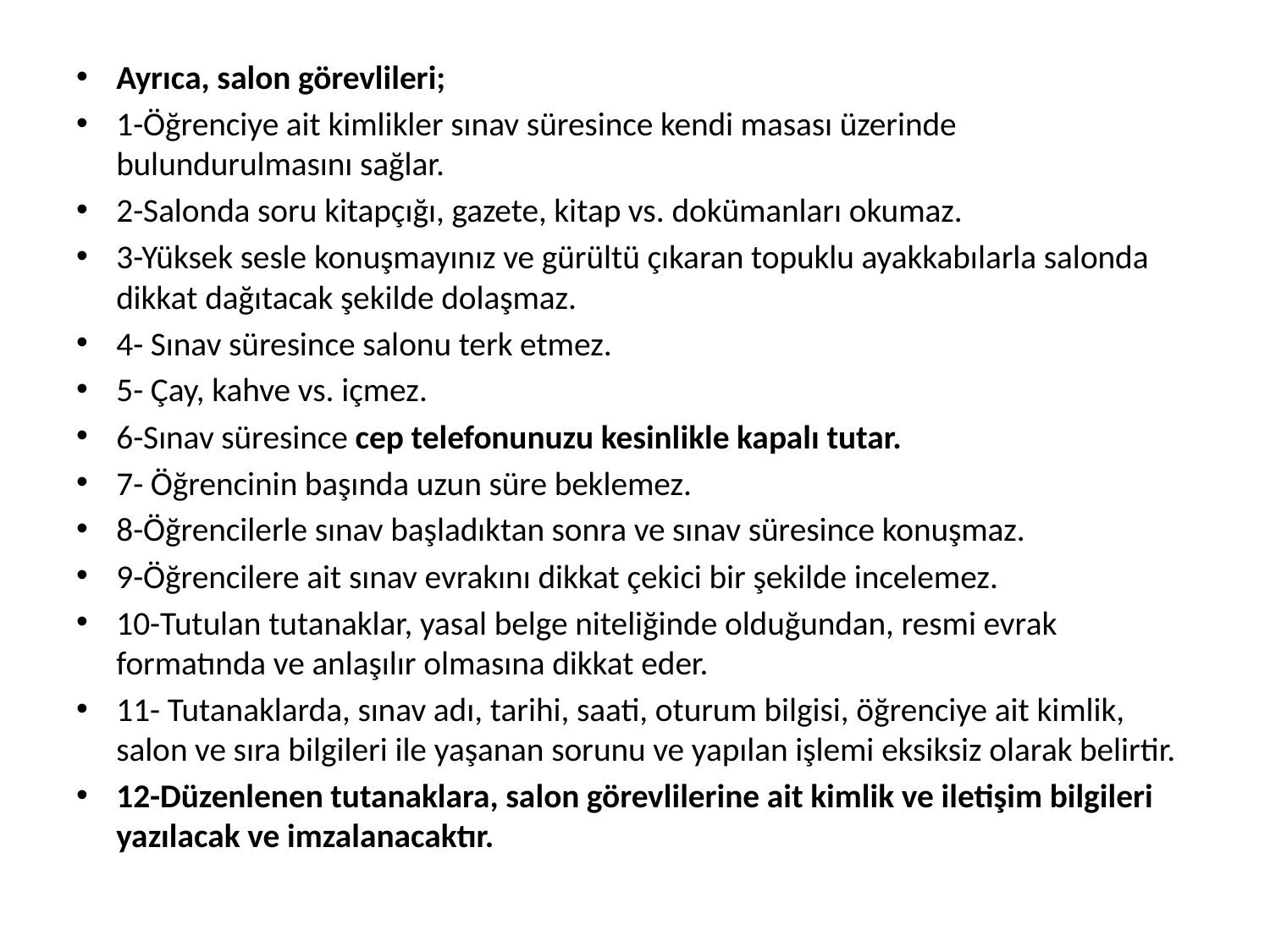

Ayrıca, salon görevlileri;
1-Öğrenciye ait kimlikler sınav süresince kendi masası üzerinde bulundurulmasını sağlar.
2-Salonda soru kitapçığı, gazete, kitap vs. dokümanları okumaz.
3-Yüksek sesle konuşmayınız ve gürültü çıkaran topuklu ayakkabılarla salonda dikkat dağıtacak şekilde dolaşmaz.
4- Sınav süresince salonu terk etmez.
5- Çay, kahve vs. içmez.
6-Sınav süresince cep telefonunuzu kesinlikle kapalı tutar.
7- Öğrencinin başında uzun süre beklemez.
8-Öğrencilerle sınav başladıktan sonra ve sınav süresince konuşmaz.
9-Öğrencilere ait sınav evrakını dikkat çekici bir şekilde incelemez.
10-Tutulan tutanaklar, yasal belge niteliğinde olduğundan, resmi evrak formatında ve anlaşılır olmasına dikkat eder.
11- Tutanaklarda, sınav adı, tarihi, saati, oturum bilgisi, öğrenciye ait kimlik, salon ve sıra bilgileri ile yaşanan sorunu ve yapılan işlemi eksiksiz olarak belirtir.
12-Düzenlenen tutanaklara, salon görevlilerine ait kimlik ve iletişim bilgileri yazılacak ve imzalanacaktır.